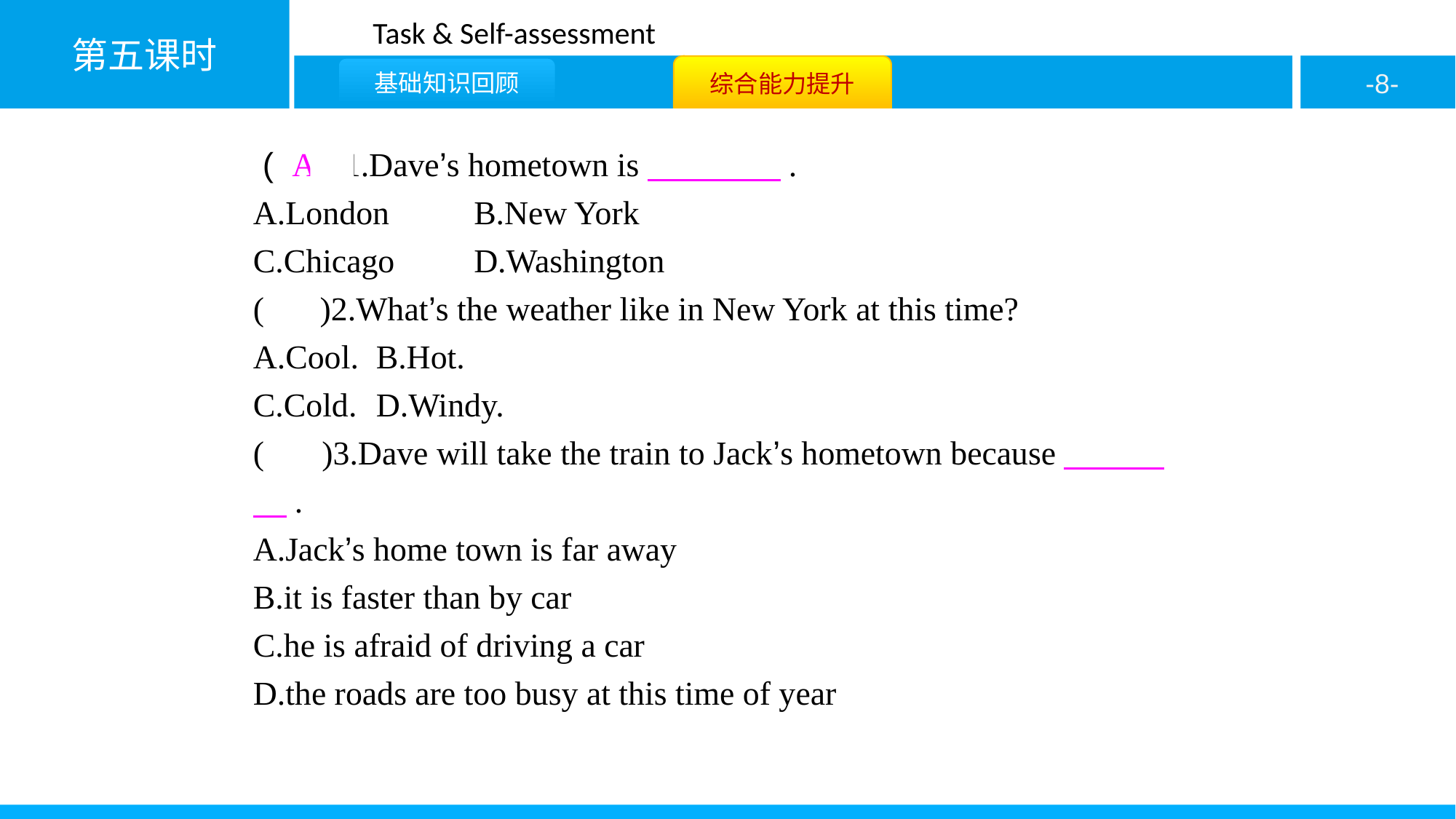

(  A  )1.Dave’s hometown is　　　　.
A.London	B.New York
C.Chicago	D.Washington
(  B  )2.What’s the weather like in New York at this time?
A.Cool.	B.Hot.
C.Cold.	D.Windy.
(  D  )3.Dave will take the train to Jack’s hometown because　　　　.
A.Jack’s home town is far away
B.it is faster than by car
C.he is afraid of driving a car
D.the roads are too busy at this time of year